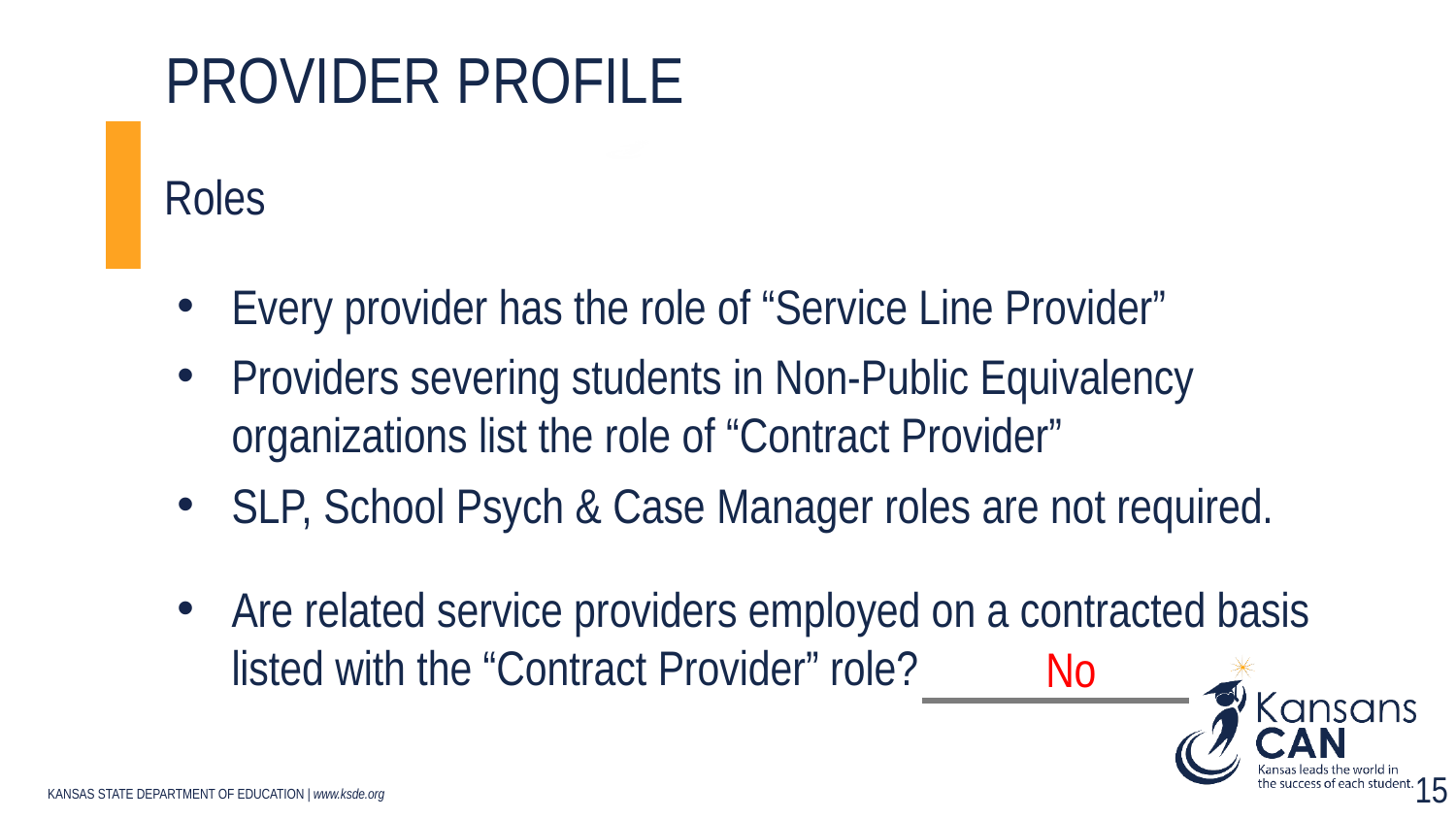

# Provider profile
Roles
Every provider has the role of “Service Line Provider”
Providers severing students in Non-Public Equivalency organizations list the role of “Contract Provider”
SLP, School Psych & Case Manager roles are not required.

Are related service providers employed on a contracted basis listed with the “Contract Provider” role?

No
15